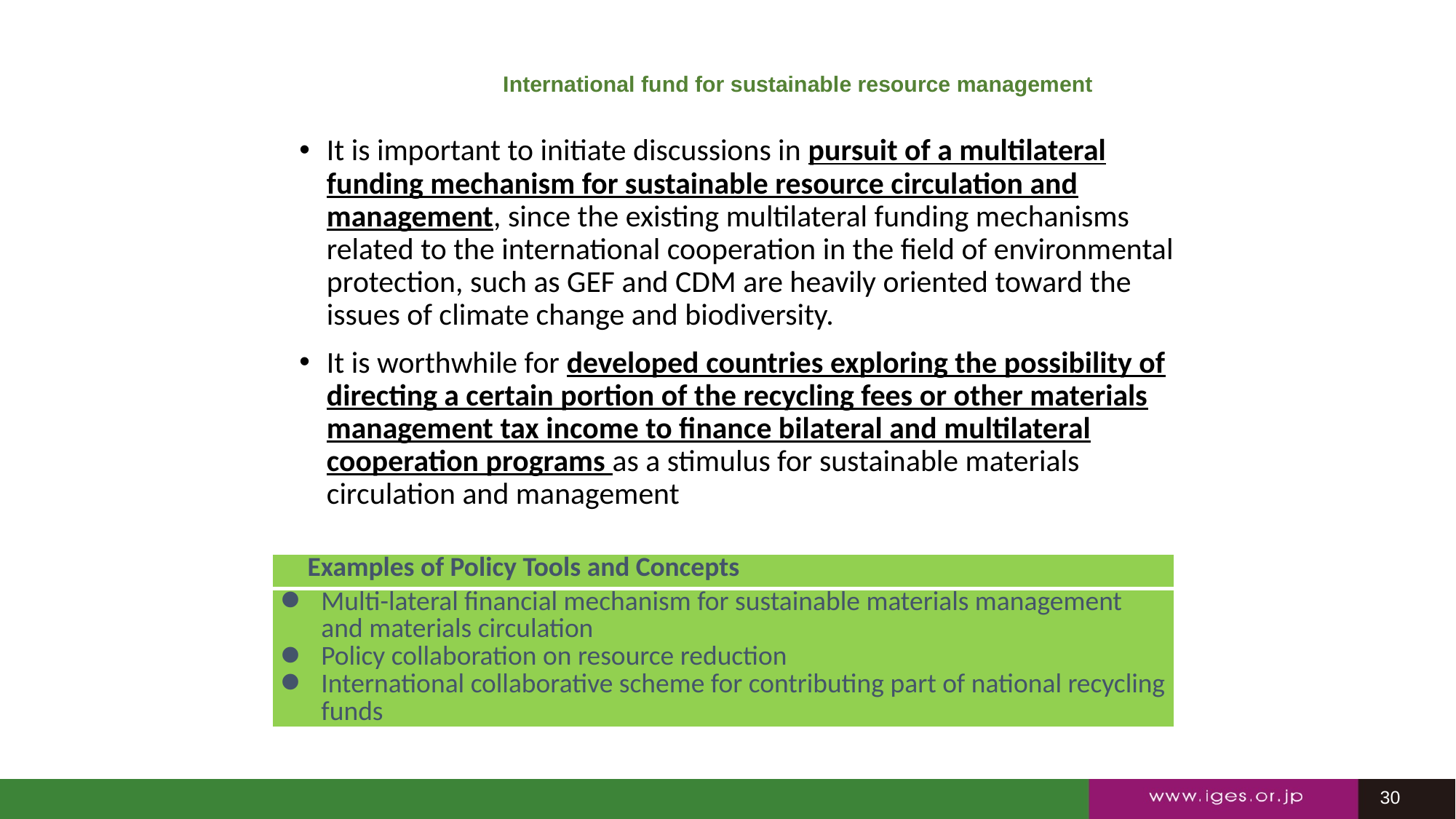

International fund for sustainable resource management
It is important to initiate discussions in pursuit of a multilateral funding mechanism for sustainable resource circulation and management, since the existing multilateral funding mechanisms related to the international cooperation in the field of environmental protection, such as GEF and CDM are heavily oriented toward the issues of climate change and biodiversity.
It is worthwhile for developed countries exploring the possibility of directing a certain portion of the recycling fees or other materials management tax income to finance bilateral and multilateral cooperation programs as a stimulus for sustainable materials circulation and management
| Examples of Policy Tools and Concepts |
| --- |
| Multi-lateral financial mechanism for sustainable materials management and materials circulation Policy collaboration on resource reduction International collaborative scheme for contributing part of national recycling funds |